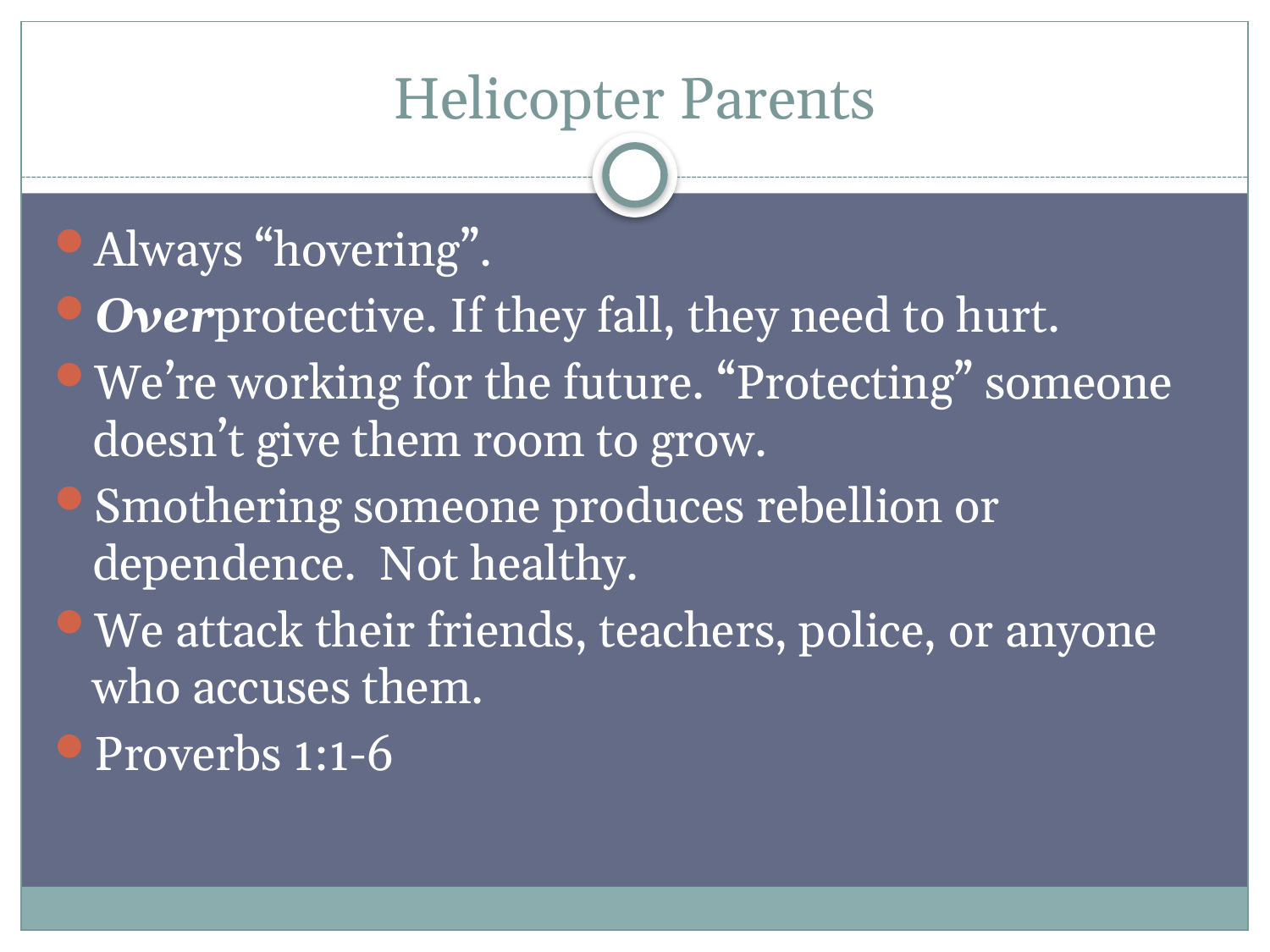

# Helicopter Parents
Always “hovering”.
Overprotective. If they fall, they need to hurt.
We’re working for the future. “Protecting” someone doesn’t give them room to grow.
Smothering someone produces rebellion or dependence.  Not healthy.
We attack their friends, teachers, police, or anyone who accuses them.
Proverbs 1:1-6